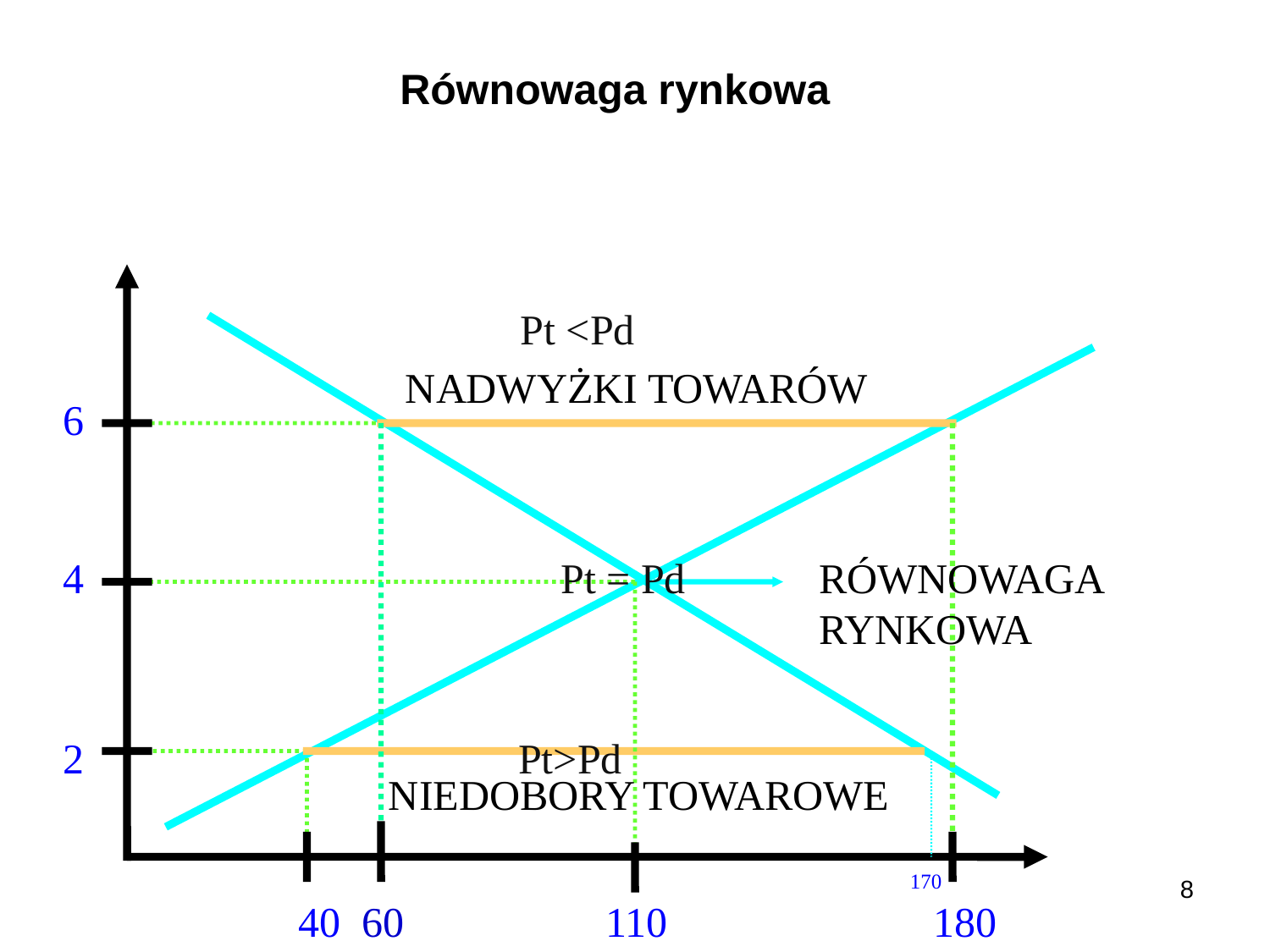

Równowaga rynkowa

Pt <Pd

NADWYŻKI TOWARÓW
6

4
Pt = Pd
RÓWNOWAGA
RYNKOWA

2
Pt>Pd

NIEDOBORY TOWAROWE

170
8
40
60
110
180